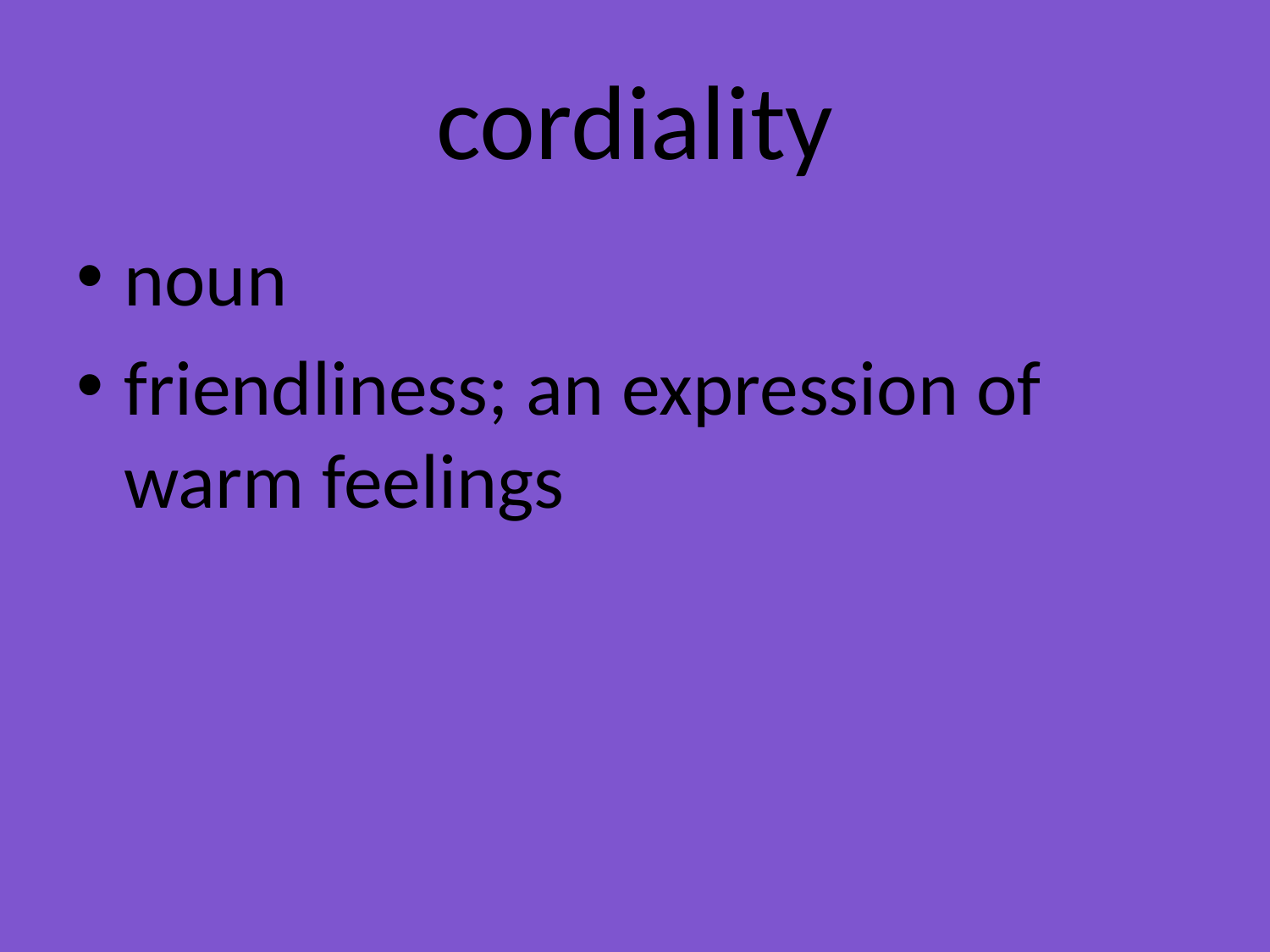

# cordiality
noun
friendliness; an expression of warm feelings